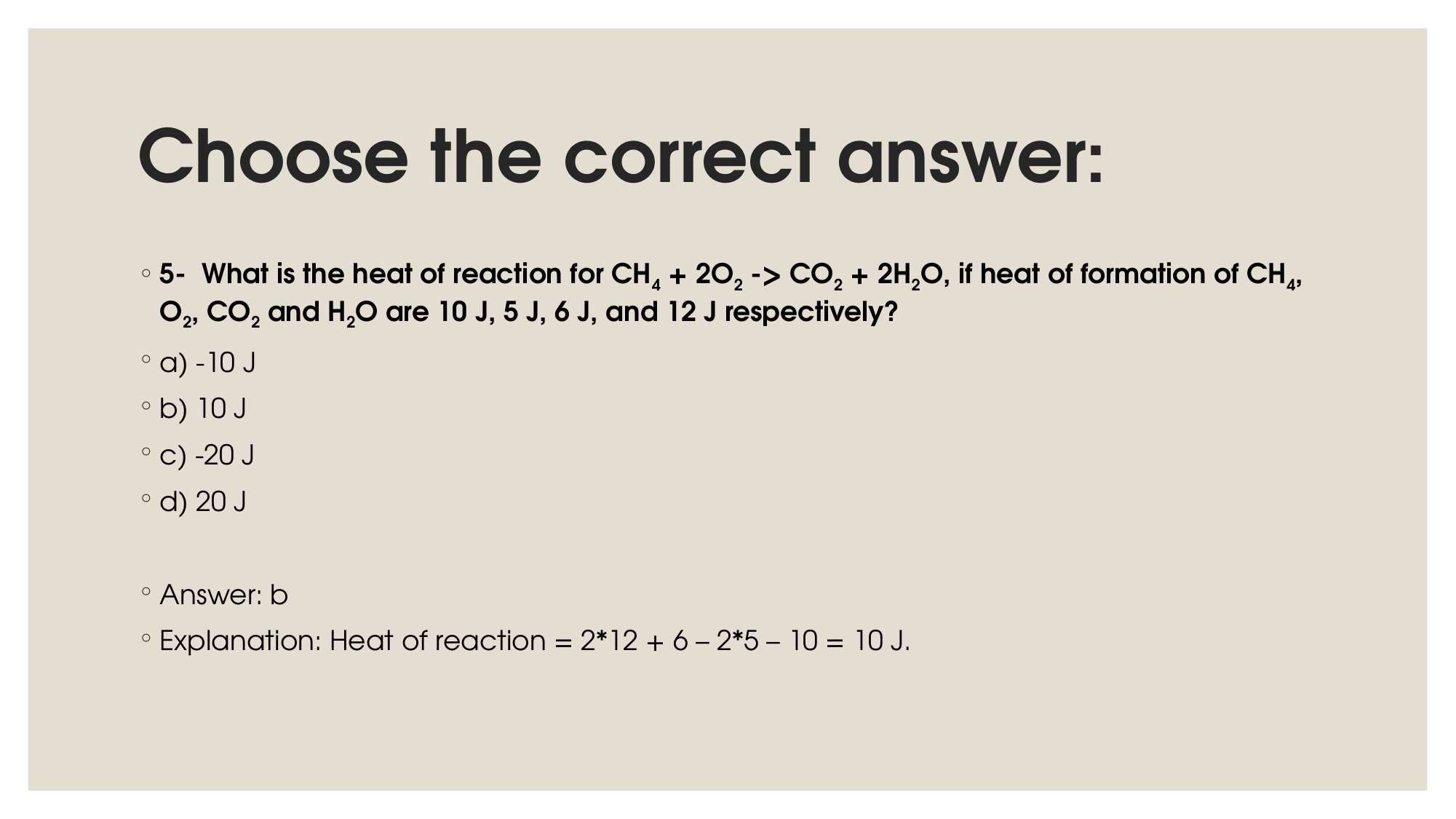

# Choose the correct answer:
5-  What is the heat of reaction for CH4 + 2O2 -> CO2 + 2H2O, if heat of formation of CH4, O2, CO2 and H2O are 10 J, 5 J, 6 J, and 12 J respectively?
a) -10 J
b) 10 J
c) -20 J
d) 20 J

Answer: b
Explanation: Heat of reaction = 2*12 + 6 – 2*5 – 10 = 10 J.